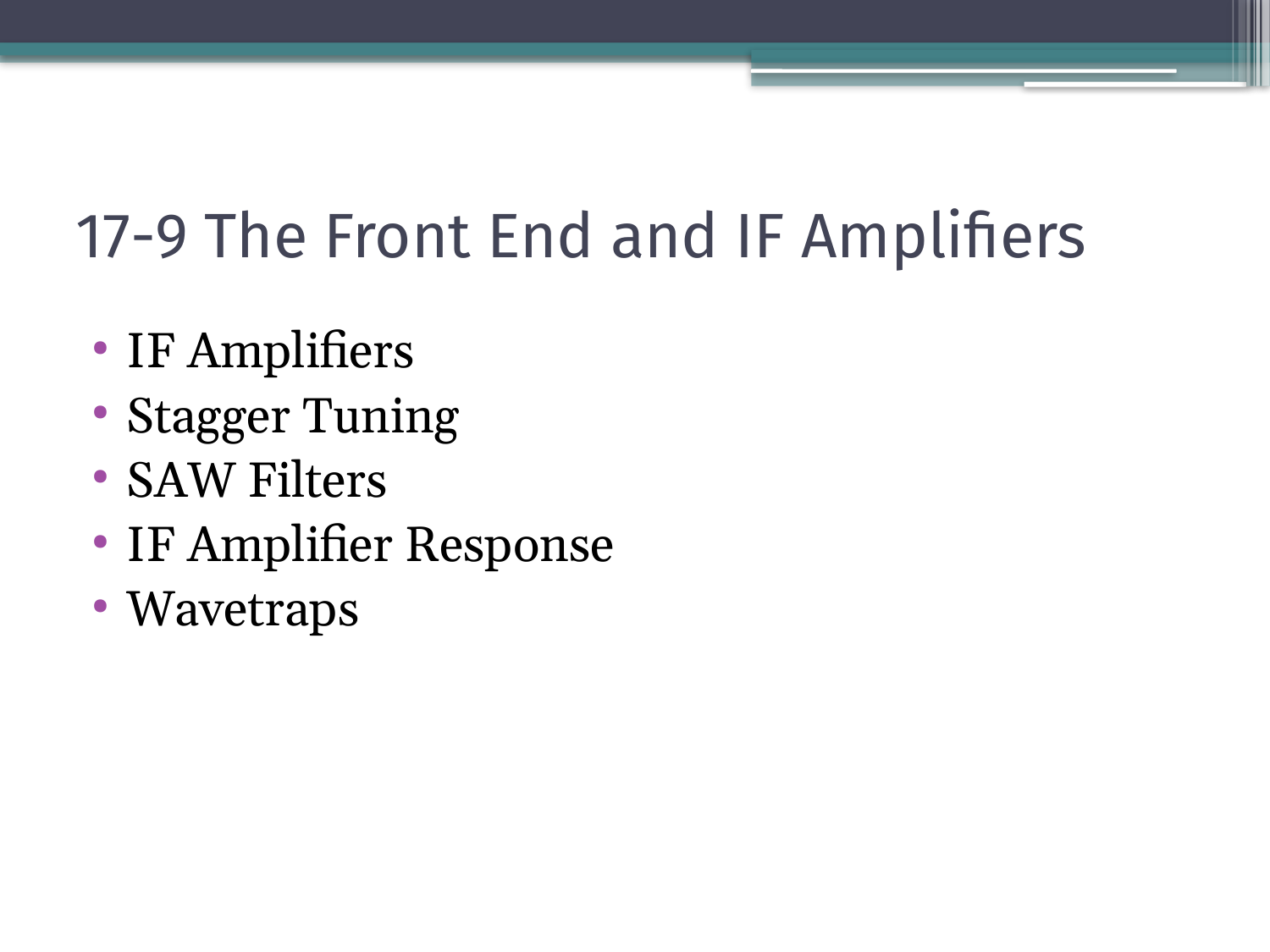

# 17-9 The Front End and IF Amplifiers
IF Amplifiers
Stagger Tuning
SAW Filters
IF Amplifier Response
Wavetraps